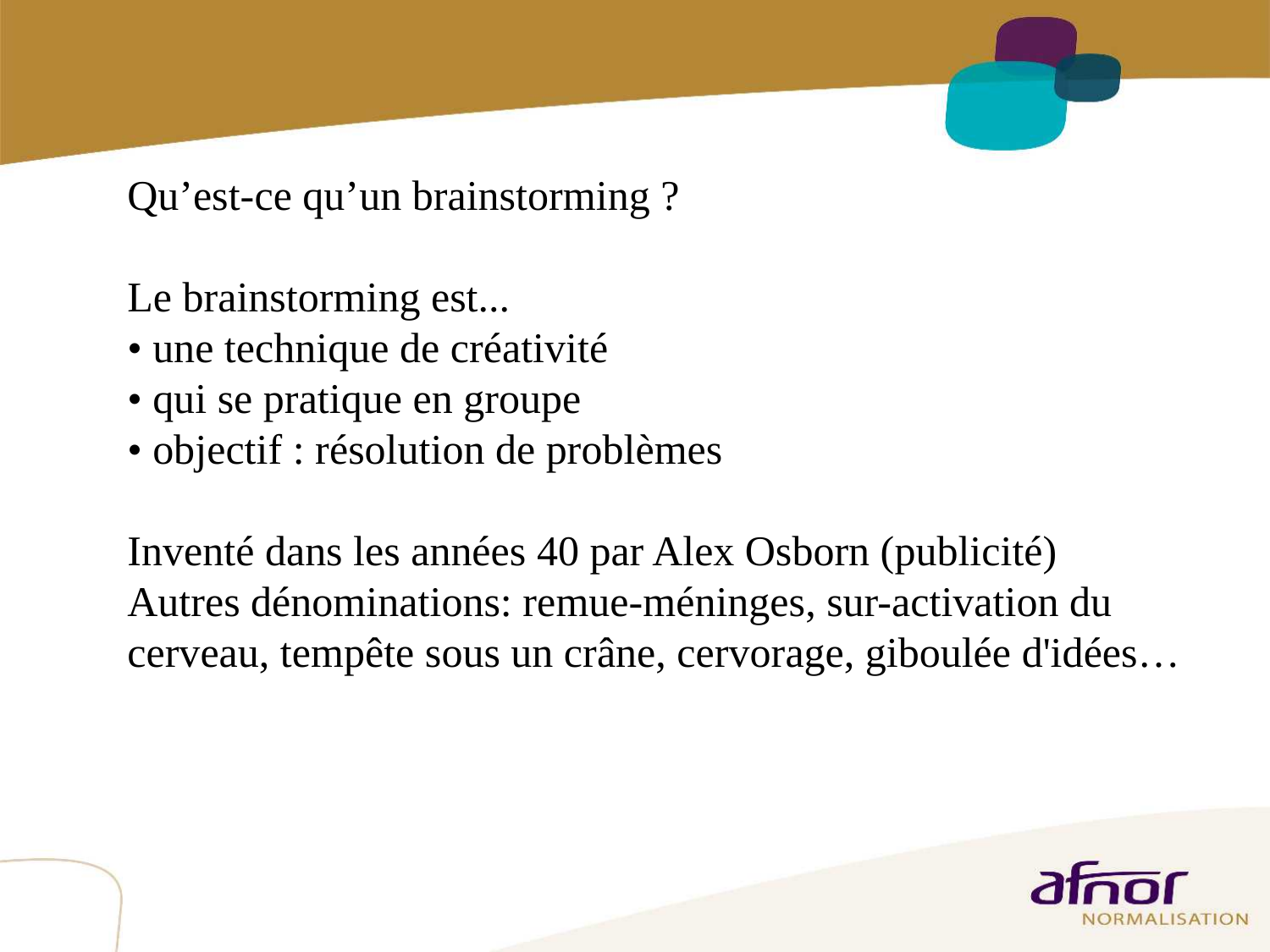

Qu’est-ce qu’un brainstorming ?

Le brainstorming est...
• une technique de créativité
• qui se pratique en groupe
• objectif : résolution de problèmes

Inventé dans les années 40 par Alex Osborn (publicité)
Autres dénominations: remue-méninges, sur-activation du cerveau, tempête sous un crâne, cervorage, giboulée d'idées…
5